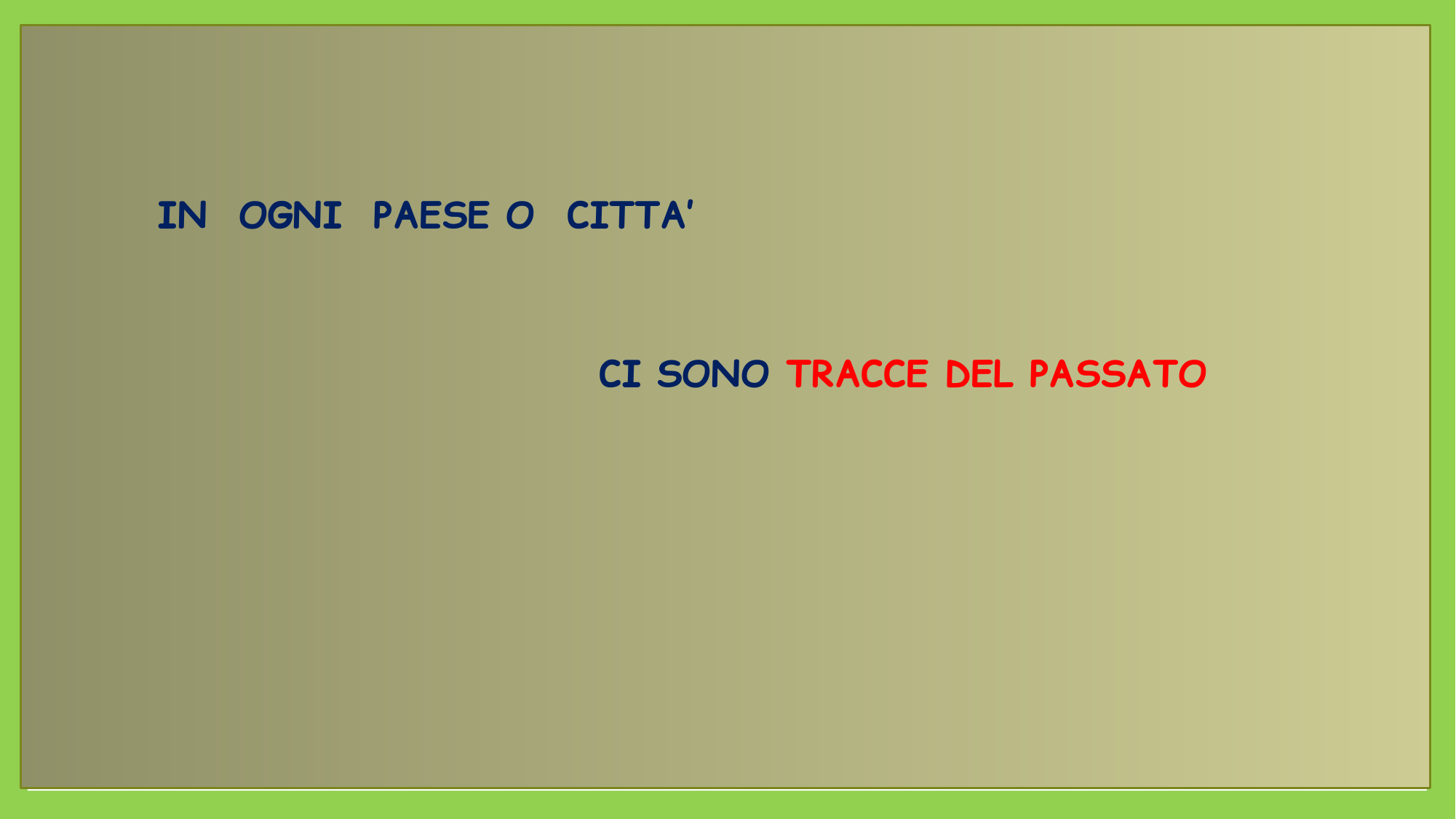

IN  OGNI  PAESE O  CITTA’
CI SONO TRACCE DEL PASSATO